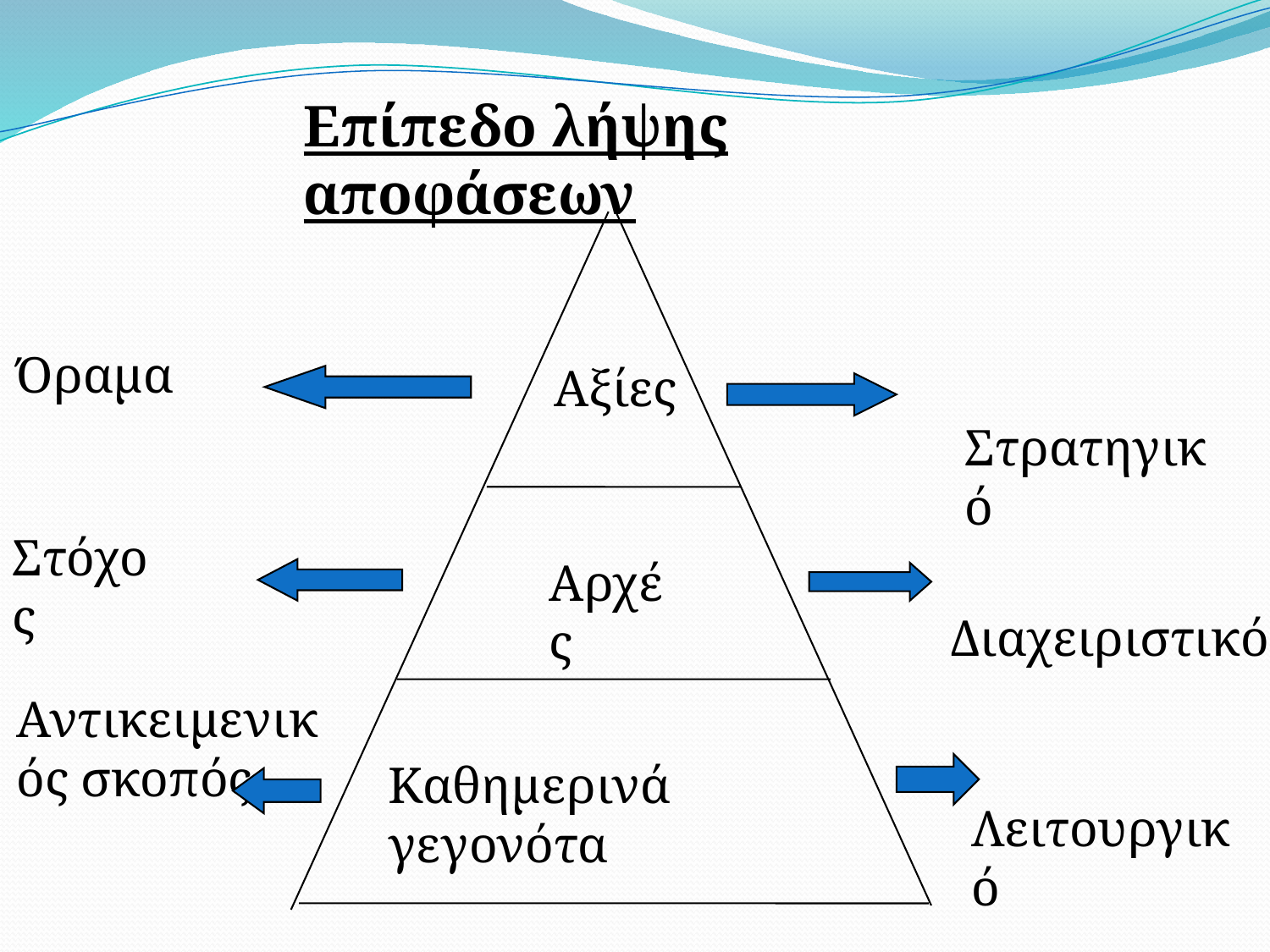

Επίπεδο λήψης αποφάσεων

Όραμα
 Αξίες
  Στρατηγικό

Στόχος
   Διαχειριστικό
Αρχές

Αντικειμενικός σκοπός
  Λειτουργικό
Καθημερινά γεγονότα